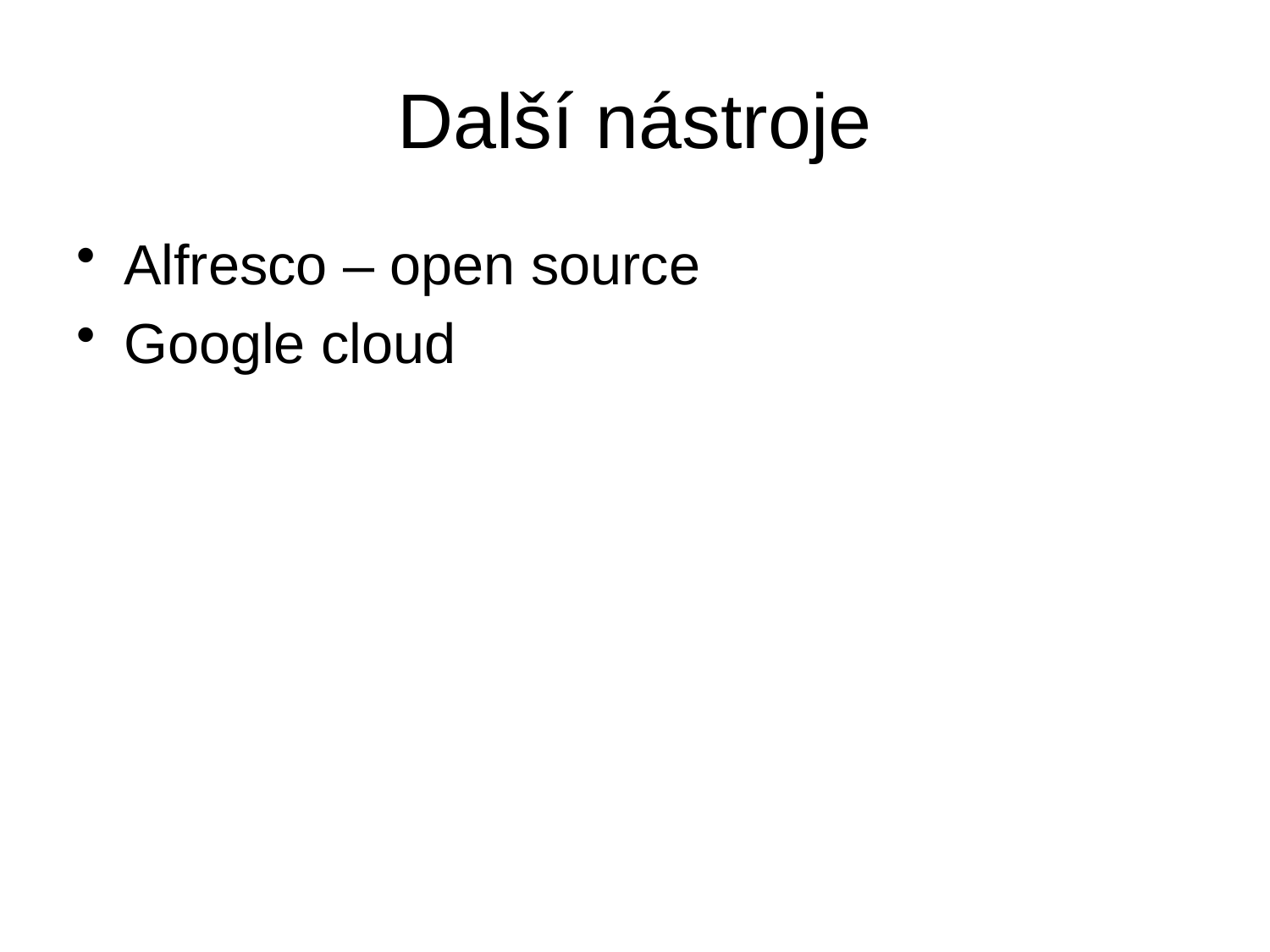

# Další nástroje
Alfresco – open source
Google cloud